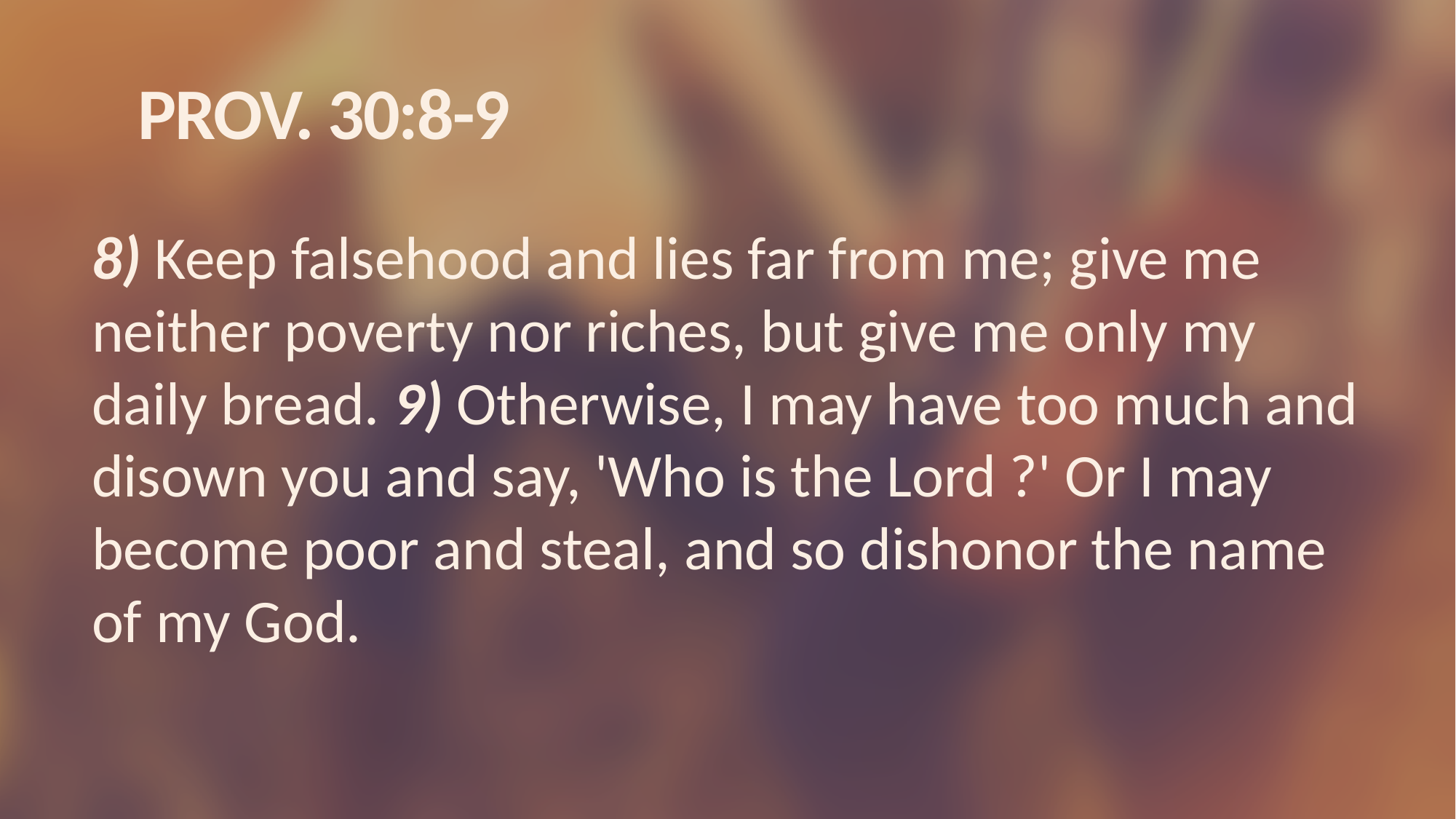

# PROV. 30:8-9
8) Keep falsehood and lies far from me; give me neither poverty nor riches, but give me only my daily bread. 9) Otherwise, I may have too much and disown you and say, 'Who is the Lord ?' Or I may become poor and steal, and so dishonor the name of my God.